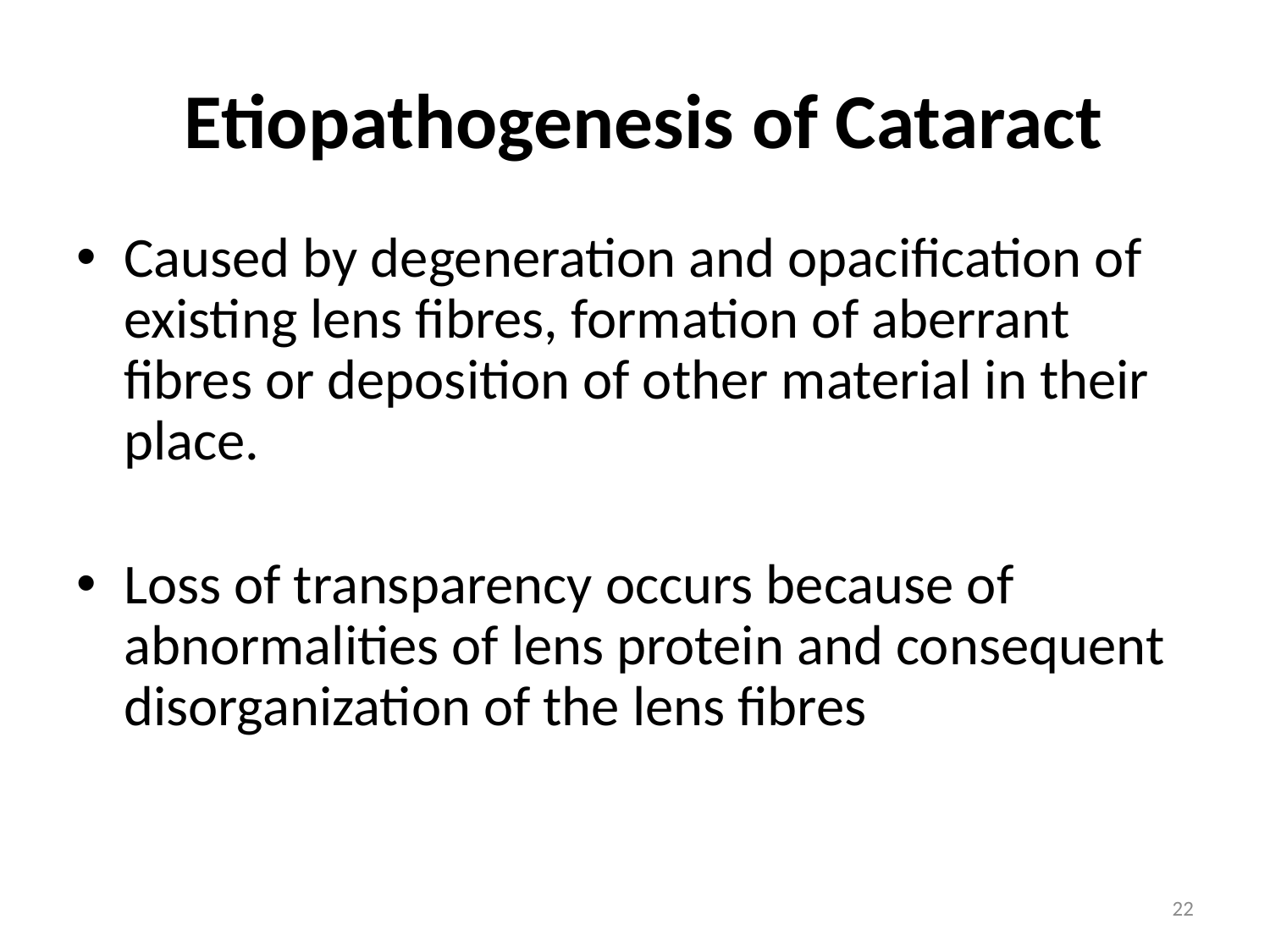

# Etiopathogenesis of Cataract
Caused by degeneration and opacification of existing lens fibres, formation of aberrant fibres or deposition of other material in their place.

Loss of transparency occurs because of abnormalities of lens protein and consequent disorganization of the lens fibres
22